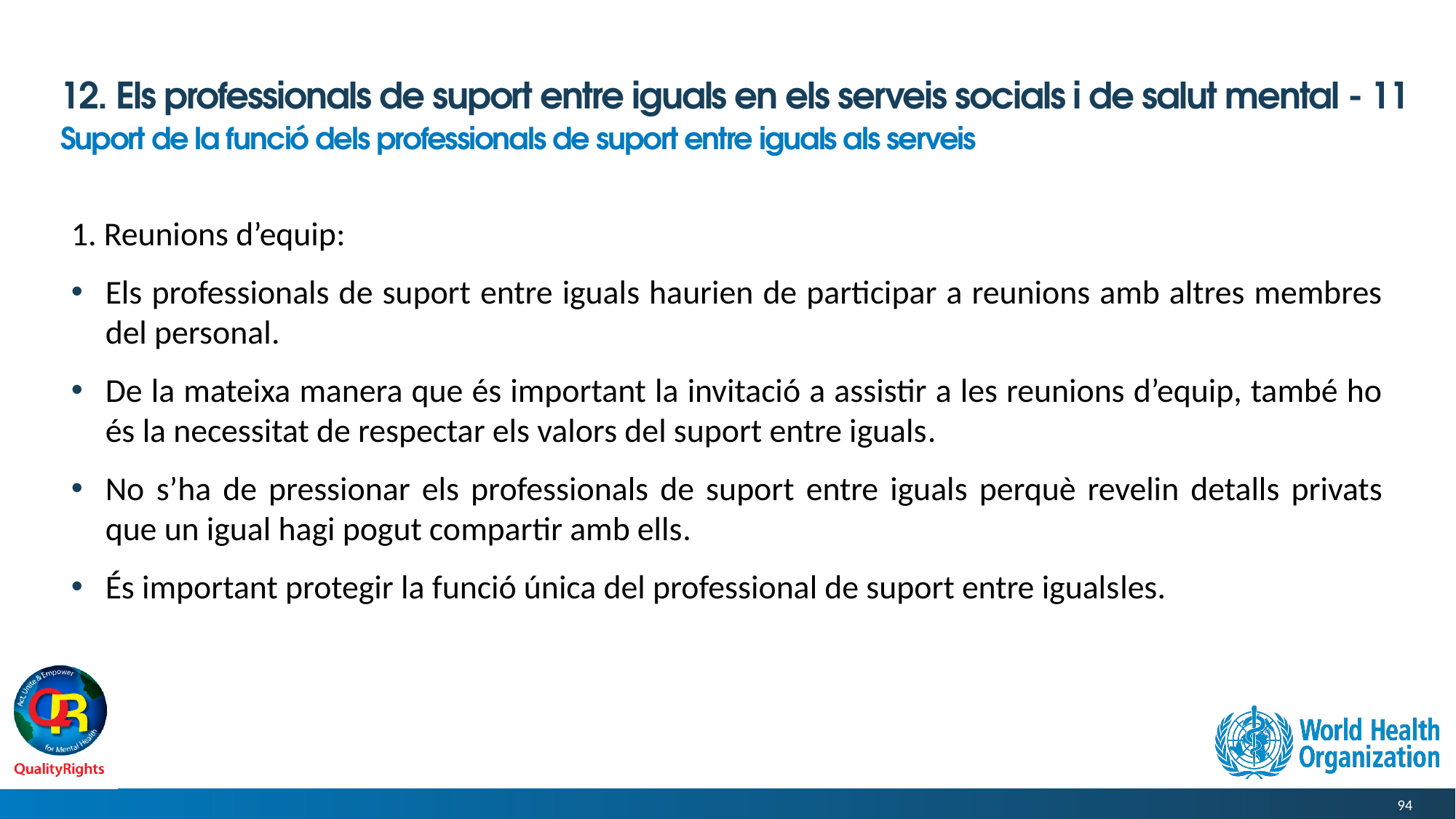

# 12. Els professionals de suport entre iguals en els serveis socials i de salut mental - 11
Suport de la funció dels professionals de suport entre iguals als serveis
1. Reunions d’equip:
Els professionals de suport entre iguals haurien de participar a reunions amb altres membres del personal.
De la mateixa manera que és important la invitació a assistir a les reunions d’equip, també ho és la necessitat de respectar els valors del suport entre iguals.
No s’ha de pressionar els professionals de suport entre iguals perquè revelin detalls privats que un igual hagi pogut compartir amb ells.
És important protegir la funció única del professional de suport entre igualsles.